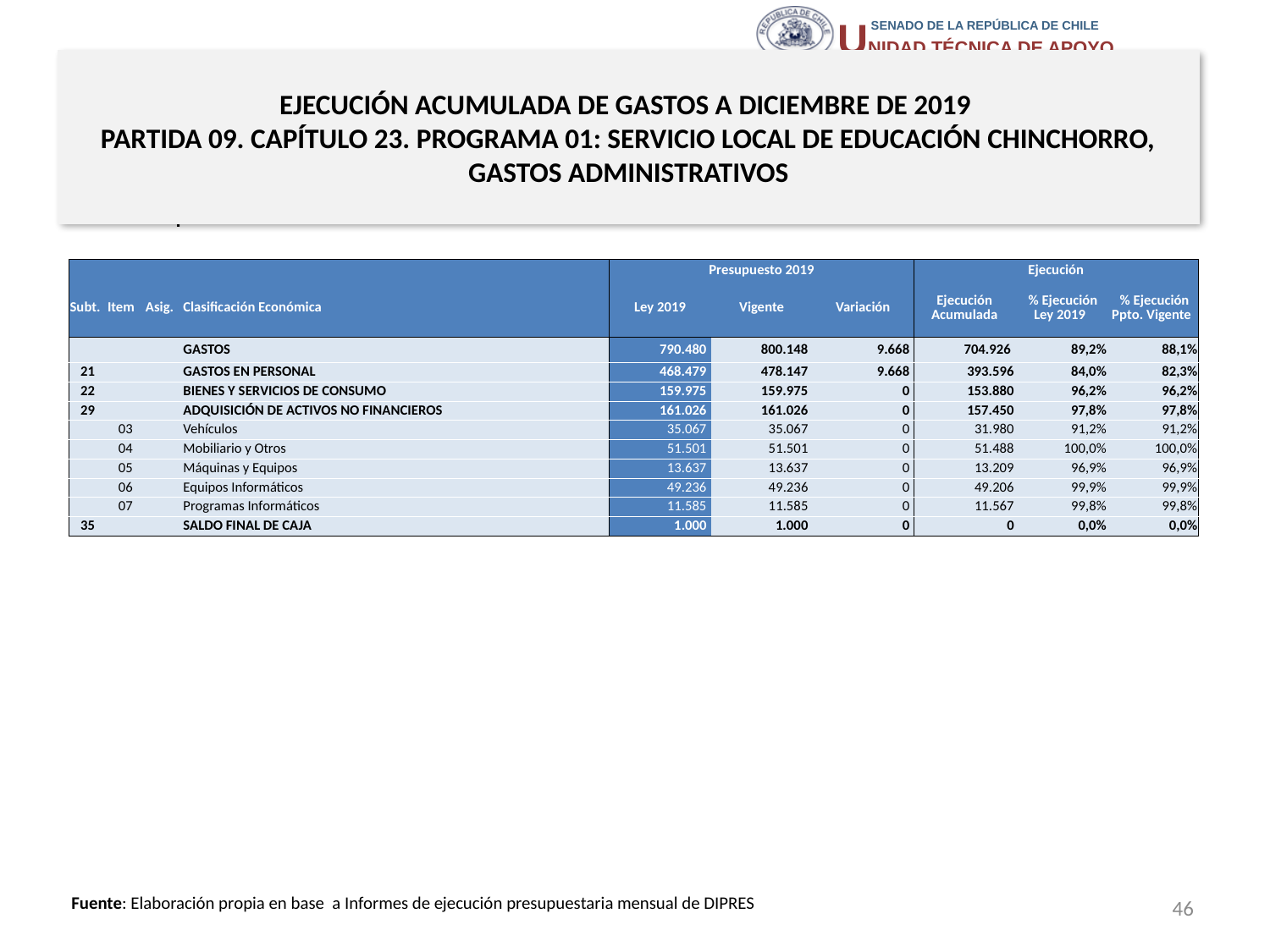

# EJECUCIÓN ACUMULADA DE GASTOS A DICIEMBRE DE 2019 PARTIDA 09. CAPÍTULO 23. PROGRAMA 01: SERVICIO LOCAL DE EDUCACIÓN CHINCHORRO, GASTOS ADMINISTRATIVOS
en miles de pesos 2019
|  |  |  |  | Presupuesto 2019 |  |  | Ejecución |  |  |
| --- | --- | --- | --- | --- | --- | --- | --- | --- | --- |
| Subt. | Item | Asig. | Clasificación Económica | Ley 2019 | Vigente | Variación | Ejecución Acumulada | % Ejecución Ley 2019 | % Ejecución Ppto. Vigente |
|  |  |  | GASTOS | 790.480 | 800.148 | 9.668 | 704.926 | 89,2% | 88,1% |
| 21 |  |  | GASTOS EN PERSONAL | 468.479 | 478.147 | 9.668 | 393.596 | 84,0% | 82,3% |
| 22 |  |  | BIENES Y SERVICIOS DE CONSUMO | 159.975 | 159.975 | 0 | 153.880 | 96,2% | 96,2% |
| 29 |  |  | ADQUISICIÓN DE ACTIVOS NO FINANCIEROS | 161.026 | 161.026 | 0 | 157.450 | 97,8% | 97,8% |
|  | 03 |  | Vehículos | 35.067 | 35.067 | 0 | 31.980 | 91,2% | 91,2% |
|  | 04 |  | Mobiliario y Otros | 51.501 | 51.501 | 0 | 51.488 | 100,0% | 100,0% |
|  | 05 |  | Máquinas y Equipos | 13.637 | 13.637 | 0 | 13.209 | 96,9% | 96,9% |
|  | 06 |  | Equipos Informáticos | 49.236 | 49.236 | 0 | 49.206 | 99,9% | 99,9% |
|  | 07 |  | Programas Informáticos | 11.585 | 11.585 | 0 | 11.567 | 99,8% | 99,8% |
| 35 |  |  | SALDO FINAL DE CAJA | 1.000 | 1.000 | 0 | 0 | 0,0% | 0,0% |
46